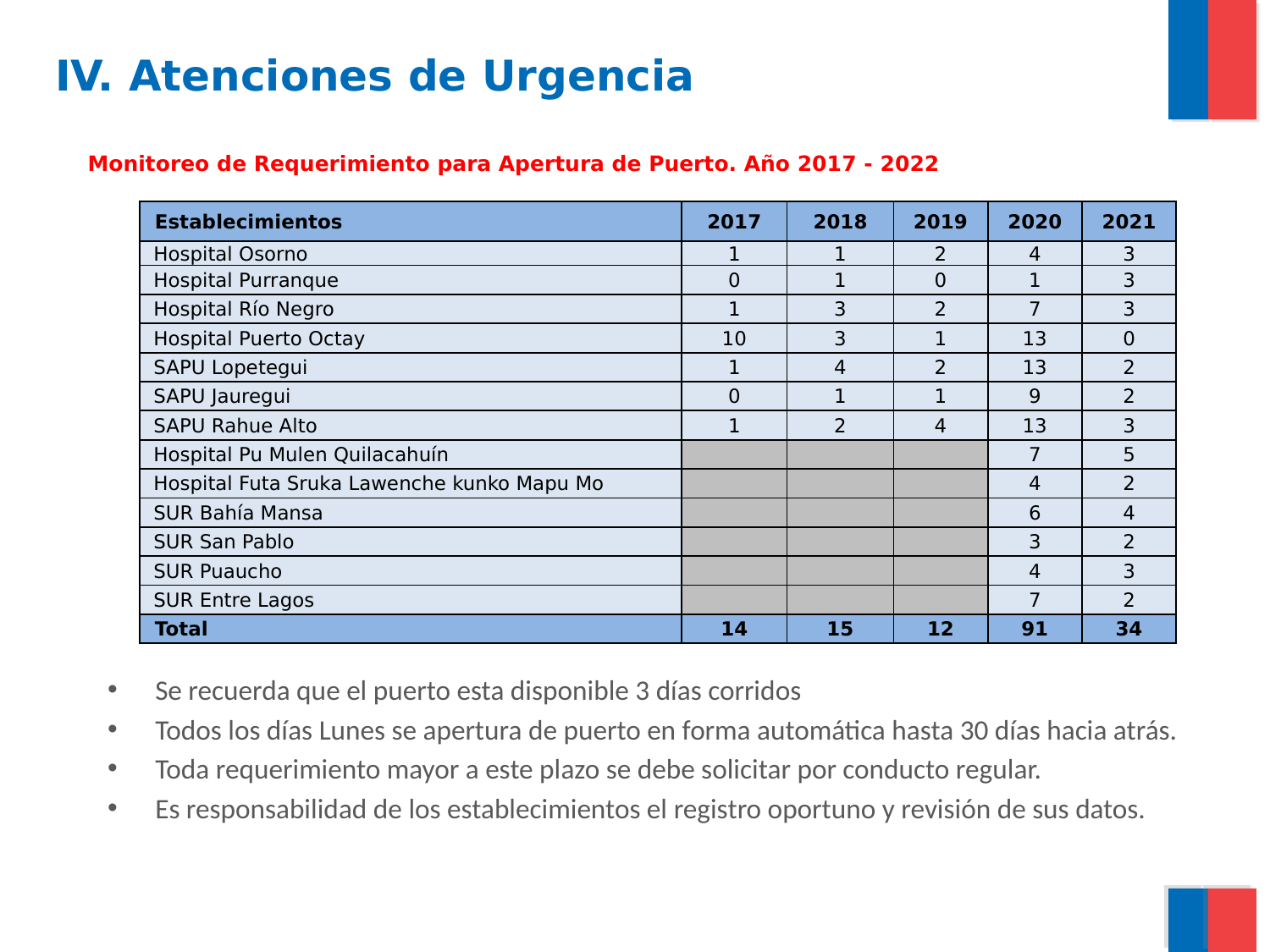

IV. Atenciones de Urgencia
# Monitoreo de Requerimiento para Apertura de Puerto. Año 2017 - 2022
| Establecimientos | 2017 | 2018 | 2019 | 2020 | 2021 |
| --- | --- | --- | --- | --- | --- |
| Hospital Osorno | 1 | 1 | 2 | 4 | 3 |
| Hospital Purranque | 0 | 1 | 0 | 1 | 3 |
| Hospital Río Negro | 1 | 3 | 2 | 7 | 3 |
| Hospital Puerto Octay | 10 | 3 | 1 | 13 | 0 |
| SAPU Lopetegui | 1 | 4 | 2 | 13 | 2 |
| SAPU Jauregui | 0 | 1 | 1 | 9 | 2 |
| SAPU Rahue Alto | 1 | 2 | 4 | 13 | 3 |
| Hospital Pu Mulen Quilacahuín |  |  |  | 7 | 5 |
| Hospital Futa Sruka Lawenche kunko Mapu Mo |  |  |  | 4 | 2 |
| SUR Bahía Mansa |  |  |  | 6 | 4 |
| SUR San Pablo |  |  |  | 3 | 2 |
| SUR Puaucho |  |  |  | 4 | 3 |
| SUR Entre Lagos |  |  |  | 7 | 2 |
| Total | 14 | 15 | 12 | 91 | 34 |
Se recuerda que el puerto esta disponible 3 días corridos
Todos los días Lunes se apertura de puerto en forma automática hasta 30 días hacia atrás.
Toda requerimiento mayor a este plazo se debe solicitar por conducto regular.
Es responsabilidad de los establecimientos el registro oportuno y revisión de sus datos.